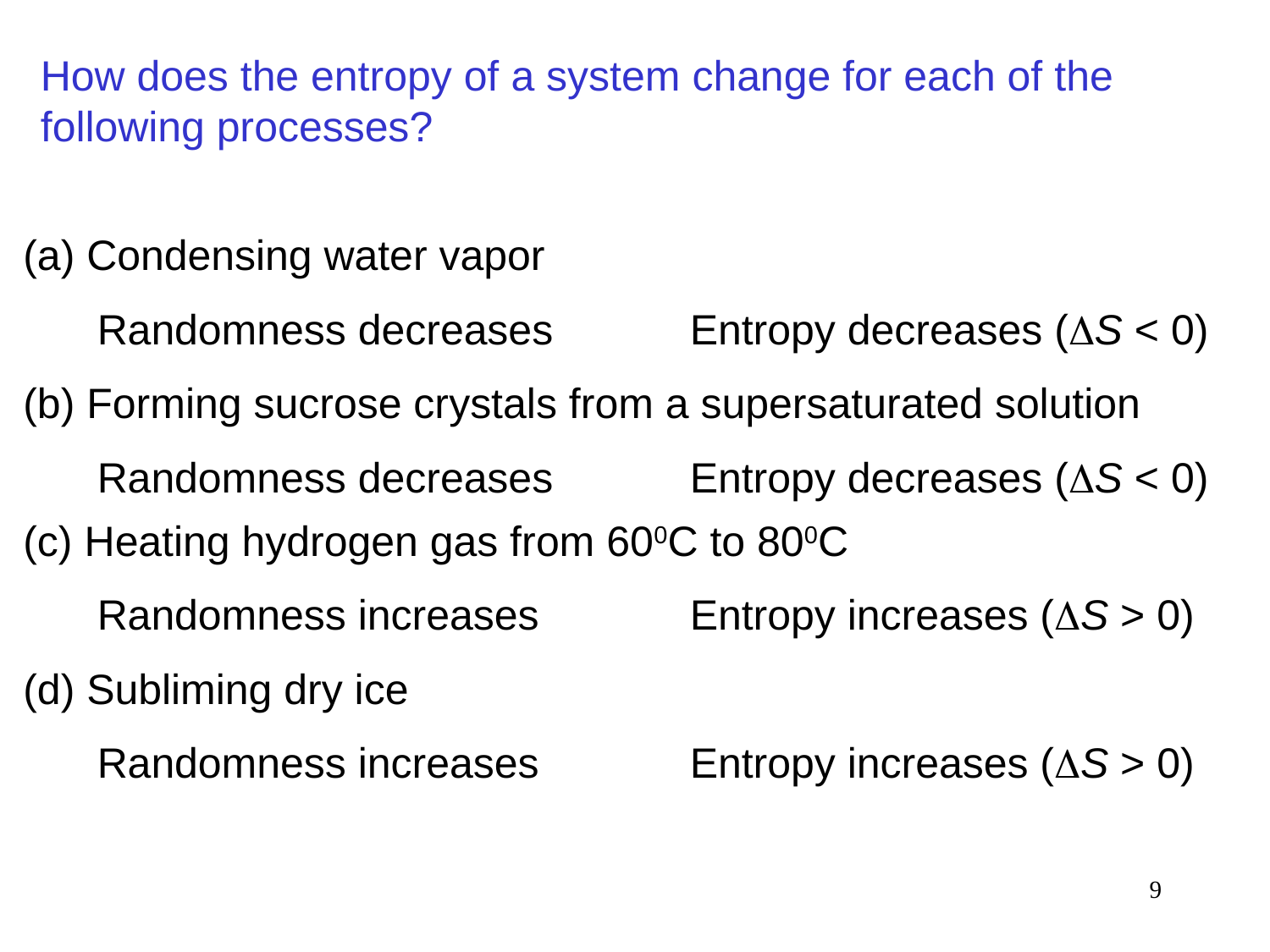

How does the entropy of a system change for each of the following processes?
(a) Condensing water vapor
Randomness decreases
Entropy decreases (ΔS < 0)
(b) Forming sucrose crystals from a supersaturated solution
Randomness decreases
Entropy decreases (ΔS < 0)
(c) Heating hydrogen gas from 600C to 800C
Randomness increases
Entropy increases (ΔS > 0)
(d) Subliming dry ice
Randomness increases
Entropy increases (ΔS > 0)
9